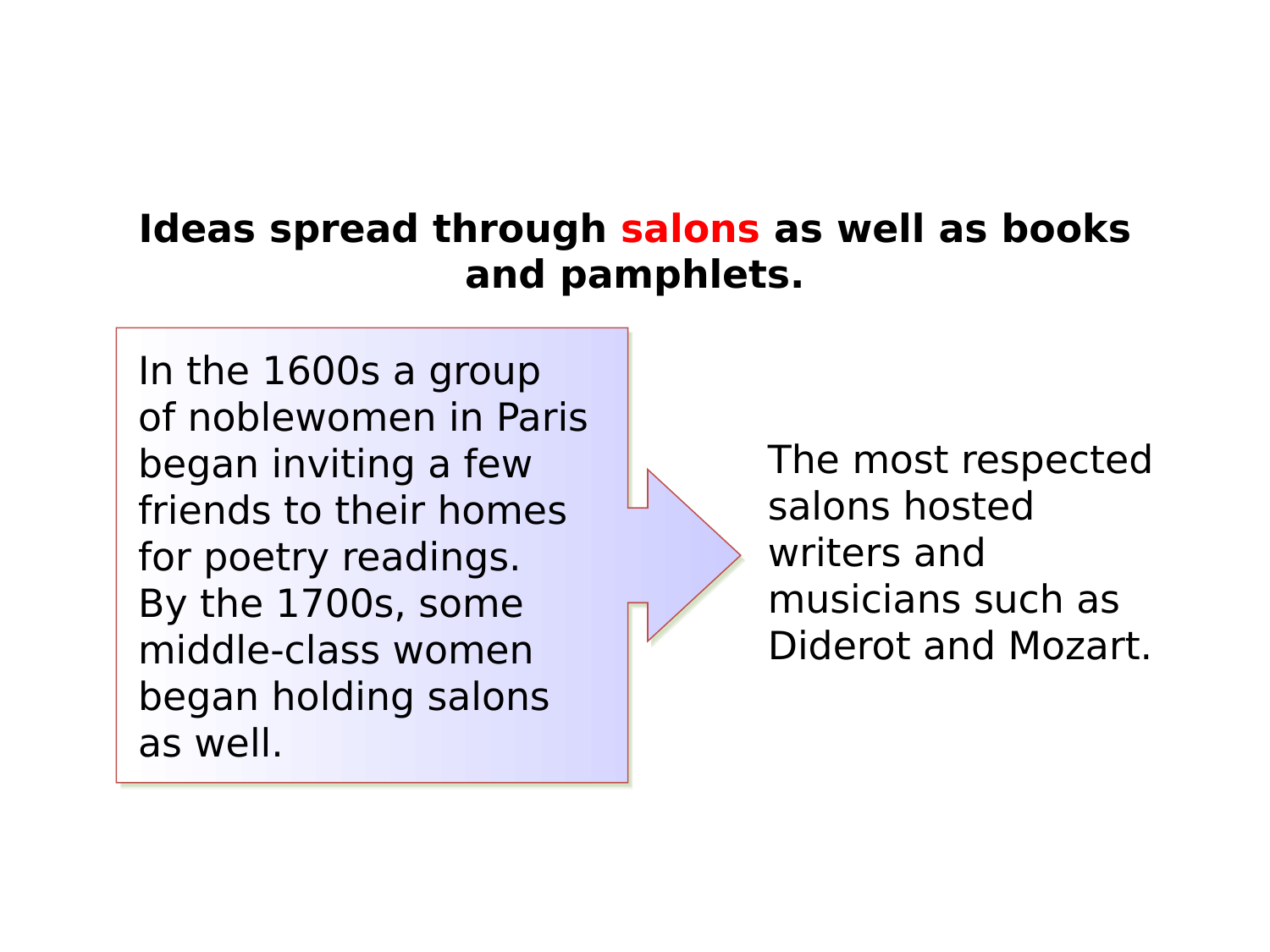

Ideas spread through salons as well as books and pamphlets.

In the 1600s a group
of noblewomen in Paris began inviting a few friends to their homes for poetry readings.
By the 1700s, some middle-class women began holding salons
as well.
The most respected salons hosted
writers and musicians such as Diderot and Mozart.